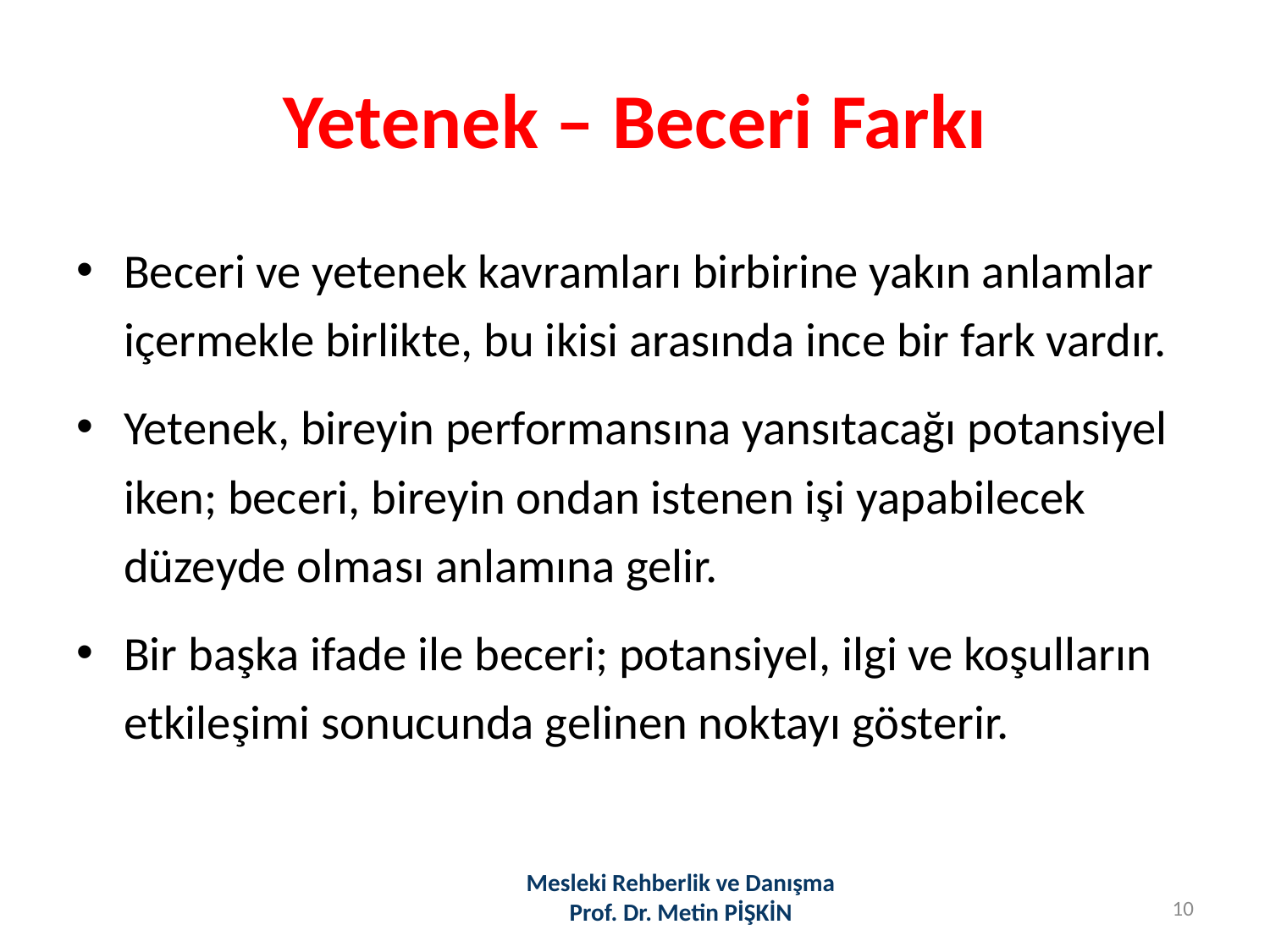

# Yetenek – Beceri Farkı
Beceri ve yetenek kavramları birbirine yakın anlamlar içermekle birlikte, bu ikisi arasında ince bir fark vardır.
Yetenek, bireyin performansına yansıtacağı potansiyel iken; beceri, bireyin ondan istenen işi yapabilecek düzeyde olması anlamına gelir.
Bir başka ifade ile beceri; potansiyel, ilgi ve koşulların etkileşimi sonucunda gelinen noktayı gösterir.
Mesleki Rehberlik ve Danışma
Prof. Dr. Metin PİŞKİN
10